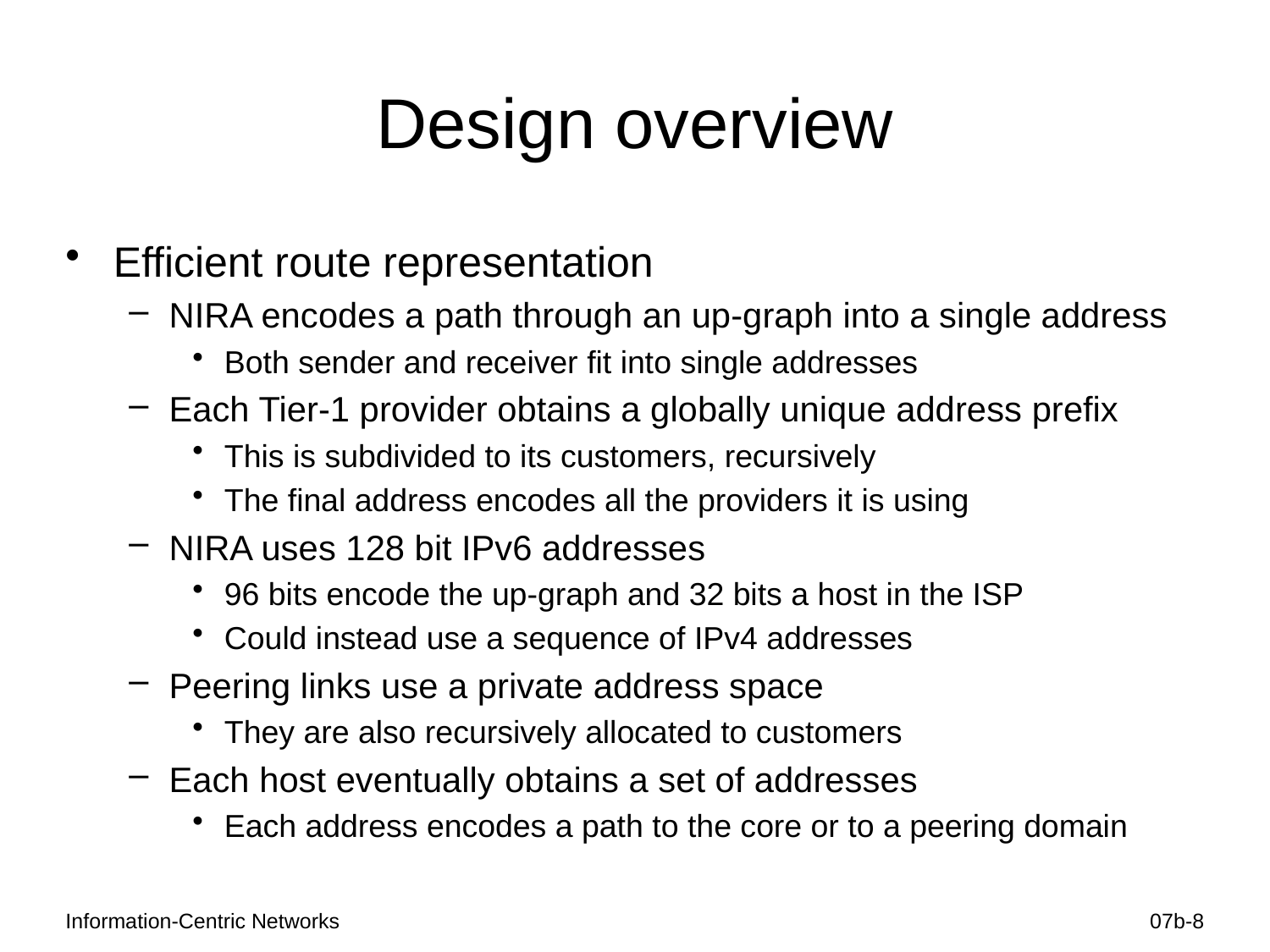

# Design overview
Efficient route representation
NIRA encodes a path through an up-graph into a single address
Both sender and receiver fit into single addresses
Each Tier-1 provider obtains a globally unique address prefix
This is subdivided to its customers, recursively
The final address encodes all the providers it is using
NIRA uses 128 bit IPv6 addresses
96 bits encode the up-graph and 32 bits a host in the ISP
Could instead use a sequence of IPv4 addresses
Peering links use a private address space
They are also recursively allocated to customers
Each host eventually obtains a set of addresses
Each address encodes a path to the core or to a peering domain
Information-Centric Networks
07b-8